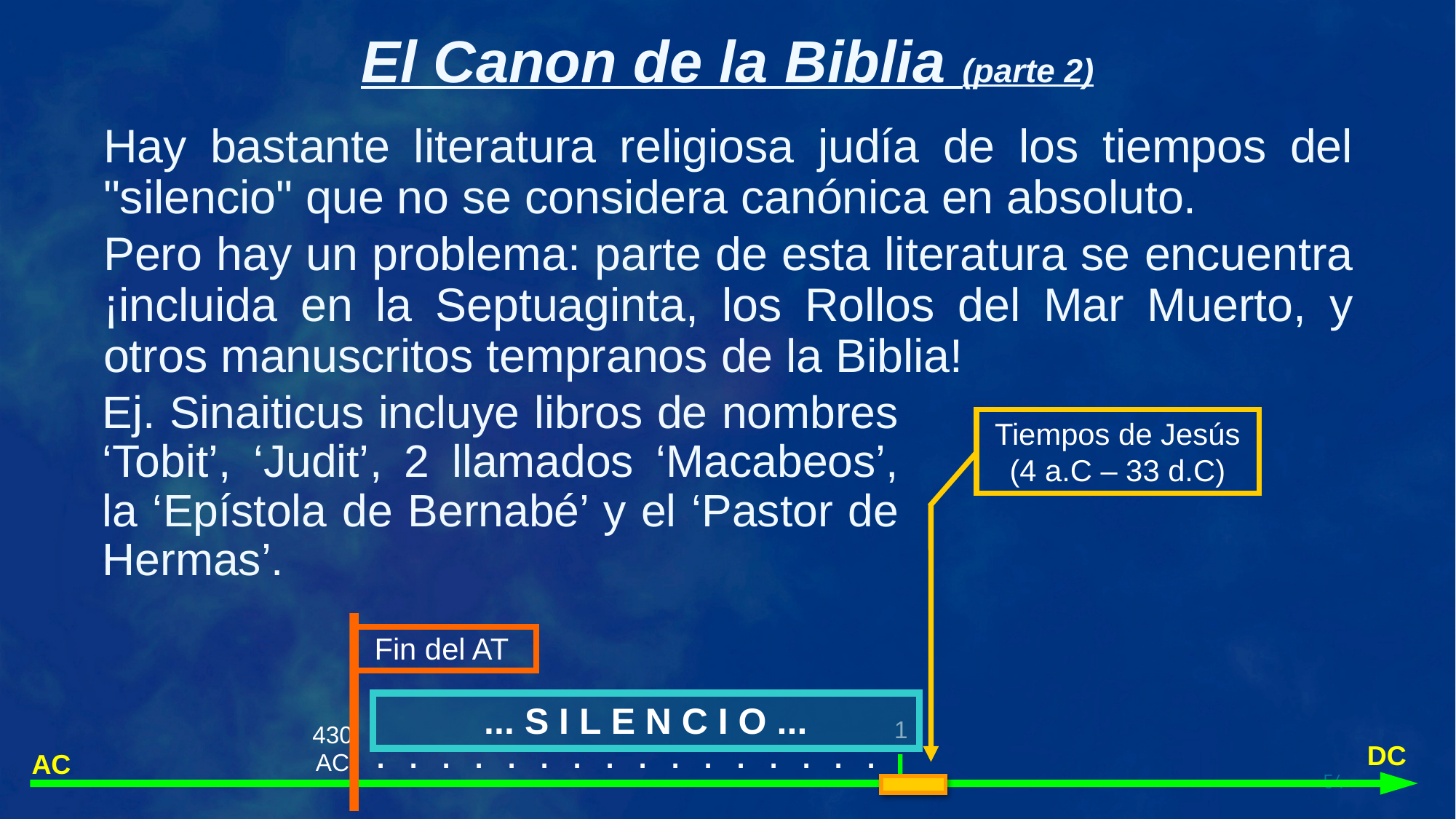

Hay bastante literatura religiosa judía de los tiempos del "silencio" que no se considera canónica en absoluto.
Pero hay un problema: parte de esta literatura se encuentra ¡incluida en la Septuaginta, los Rollos del Mar Muerto, y otros manuscritos tempranos de la Biblia!

Ej. Sinaiticus incluye libros de nombres ‘Tobit’, ‘Judit’, 2 llamados ‘Macabeos’, la ‘Epístola de Bernabé’ y el ‘Pastor de Hermas’.
Tiempos de Jesús (4 a.C – 33 d.C)

Fin del AT
... S I L E N C I O ...
1

430 AC
. . . . . . . . . . . . . . . .
DC
AC